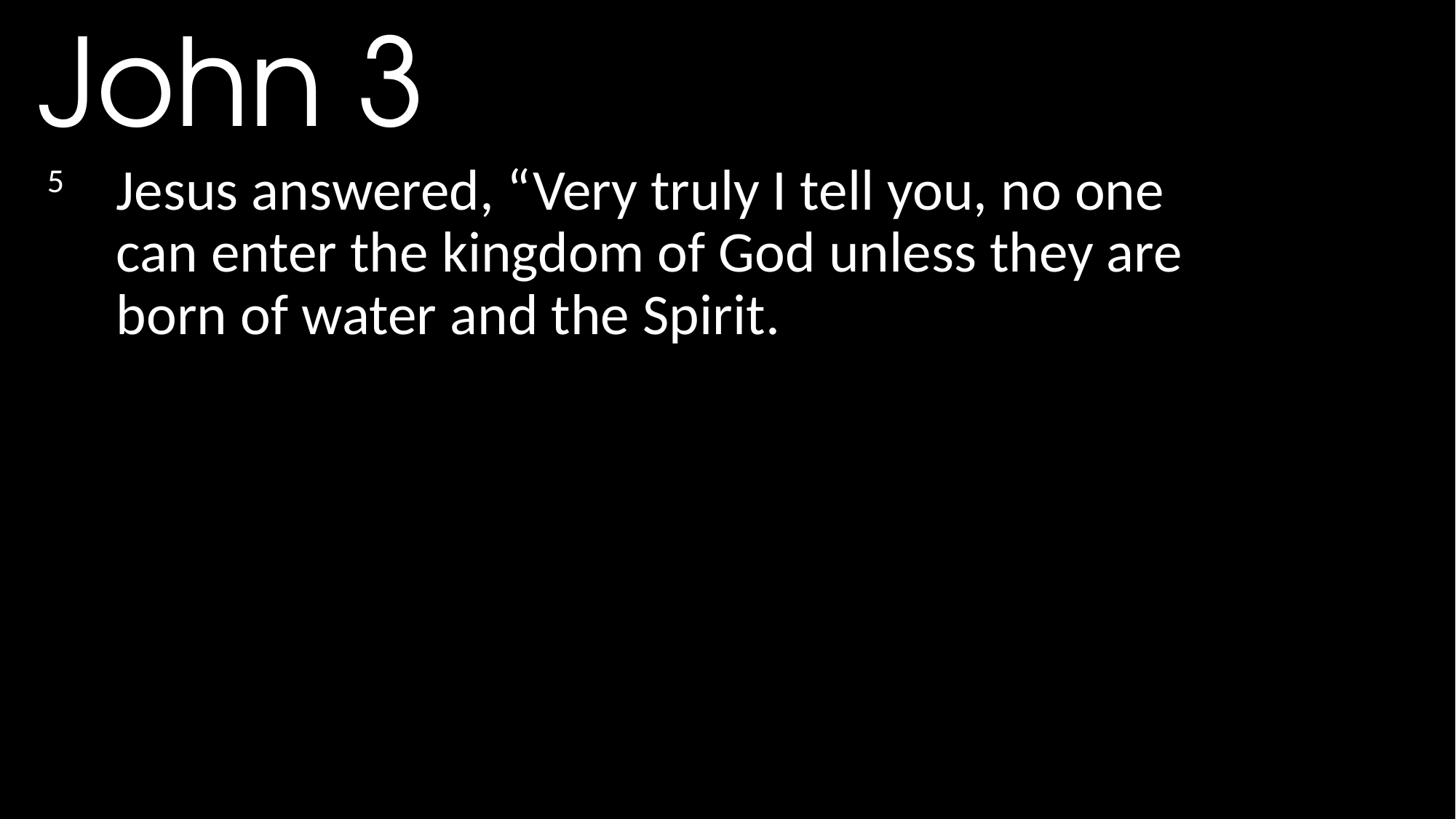

John 3
5 	Jesus answered, “Very truly I tell you, no one can enter the kingdom of God unless they are born of water and the Spirit.